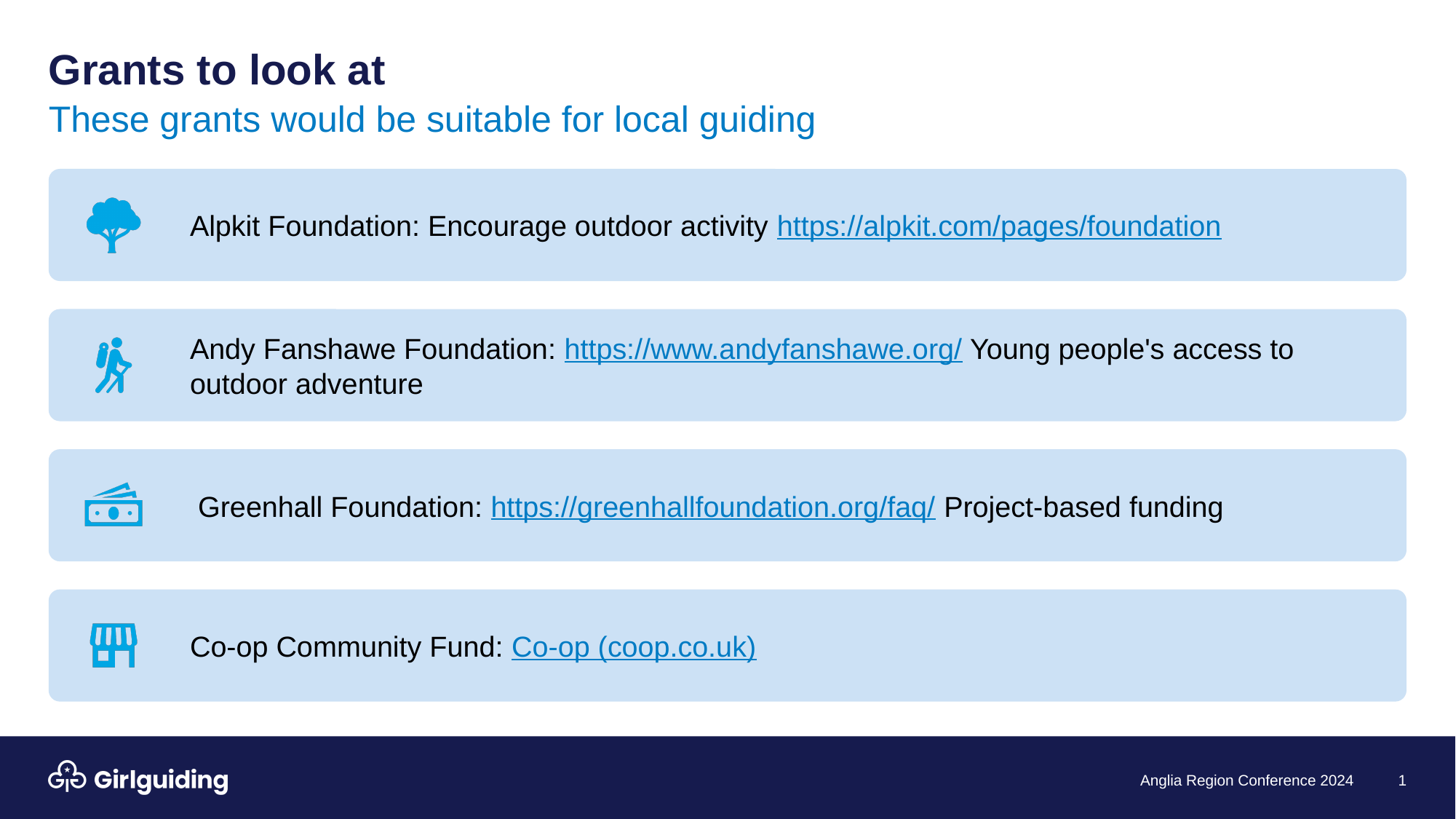

# Grants to look at
These grants would be suitable for local guiding
Alpkit Foundation: Encourage outdoor activity https://alpkit.com/pages/foundation
Andy Fanshawe Foundation: https://www.andyfanshawe.org/ Young people's access to outdoor adventure
 Greenhall Foundation: https://greenhallfoundation.org/faq/ Project-based funding
Co-op Community Fund: Co-op (coop.co.uk)
1
Anglia Region Conference 2024